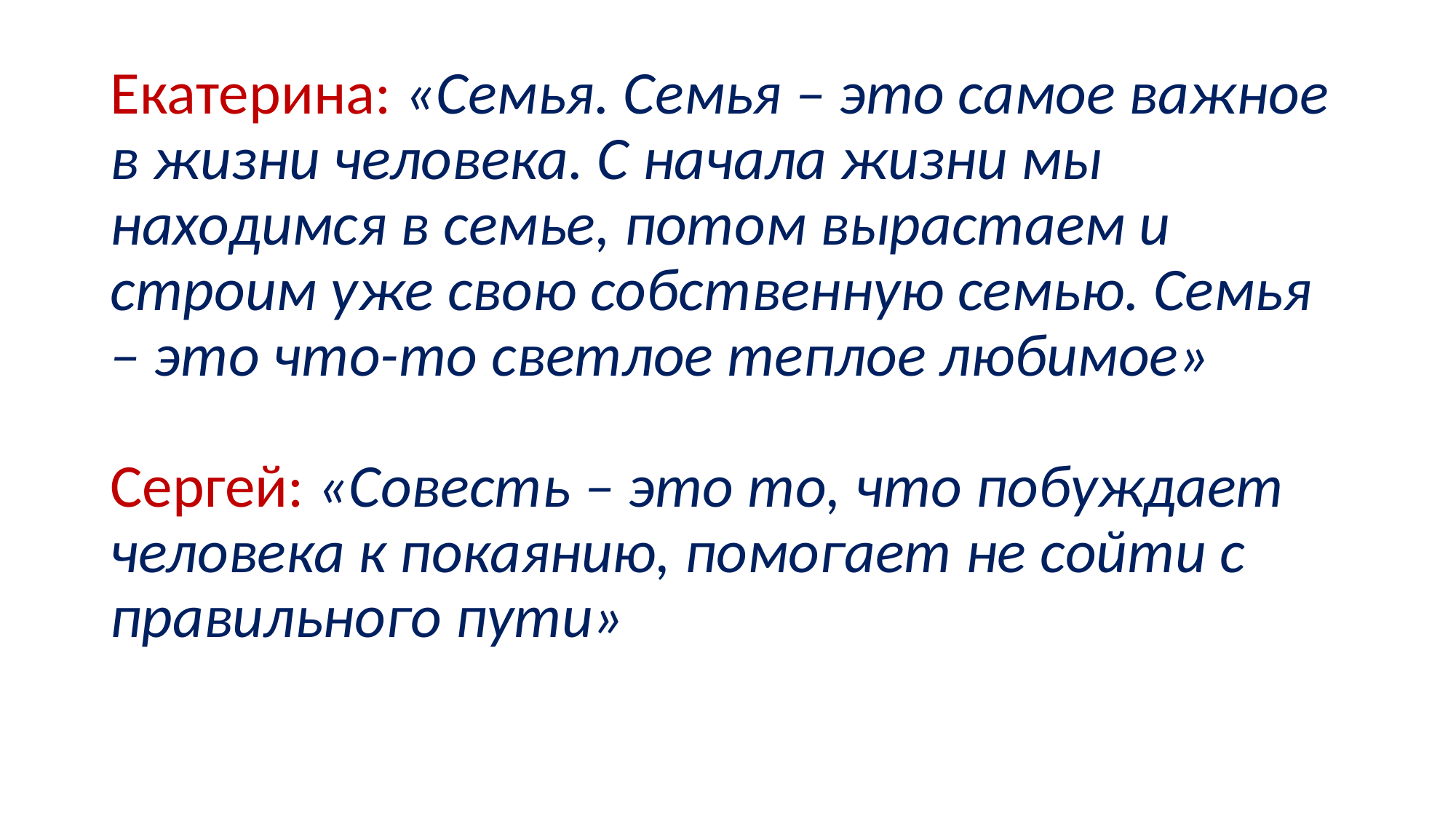

# Екатерина: «Семья. Семья – это самое важное в жизни человека. С начала жизни мы находимся в семье, потом вырастаем и строим уже свою собственную семью. Семья – это что-то светлое теплое любимое» Сергей: «Совесть – это то, что побуждает человека к покаянию, помогает не сойти с правильного пути»